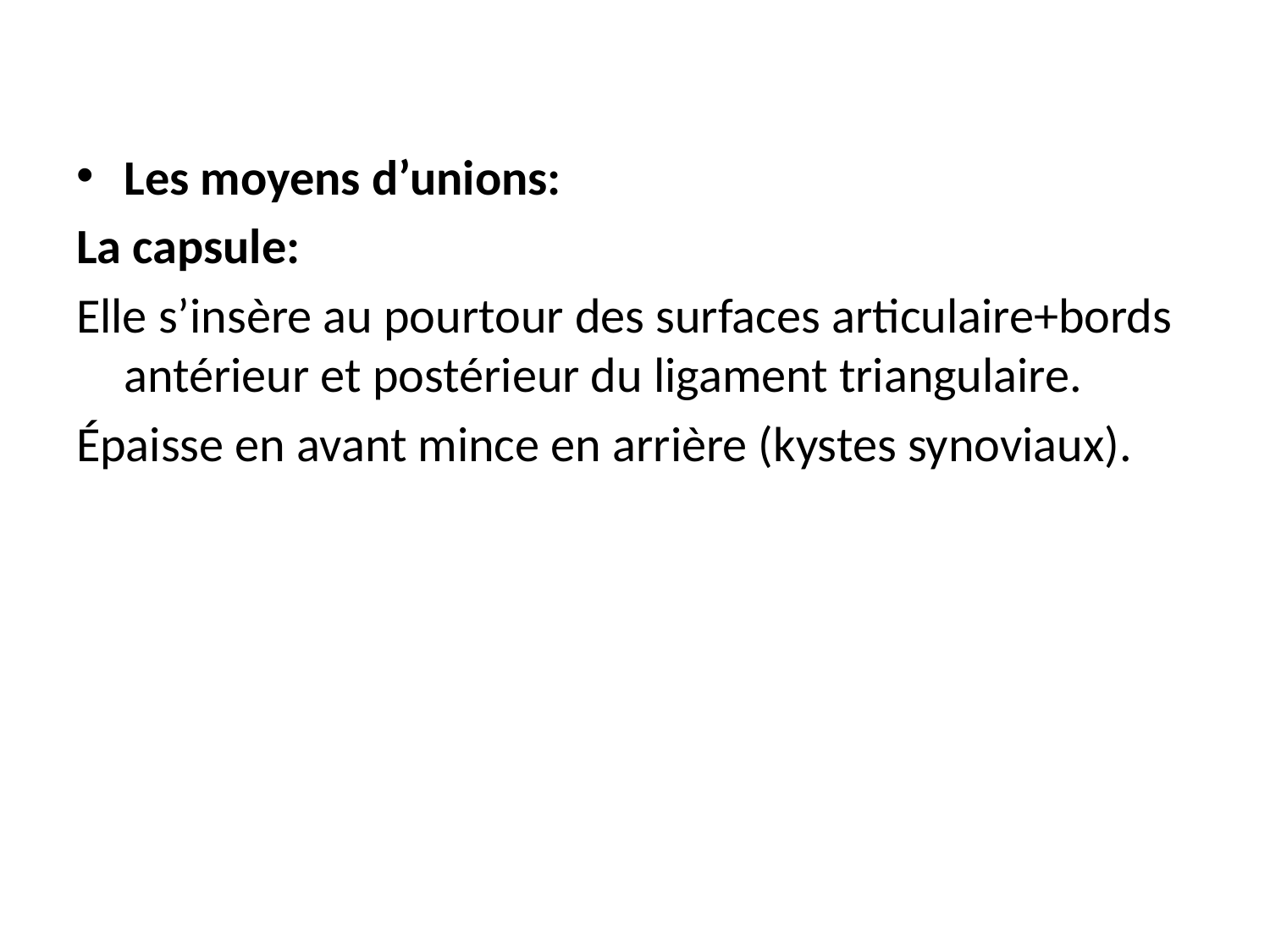

#
Les moyens d’unions:
La capsule:
Elle s’insère au pourtour des surfaces articulaire+bords antérieur et postérieur du ligament triangulaire.
Épaisse en avant mince en arrière (kystes synoviaux).